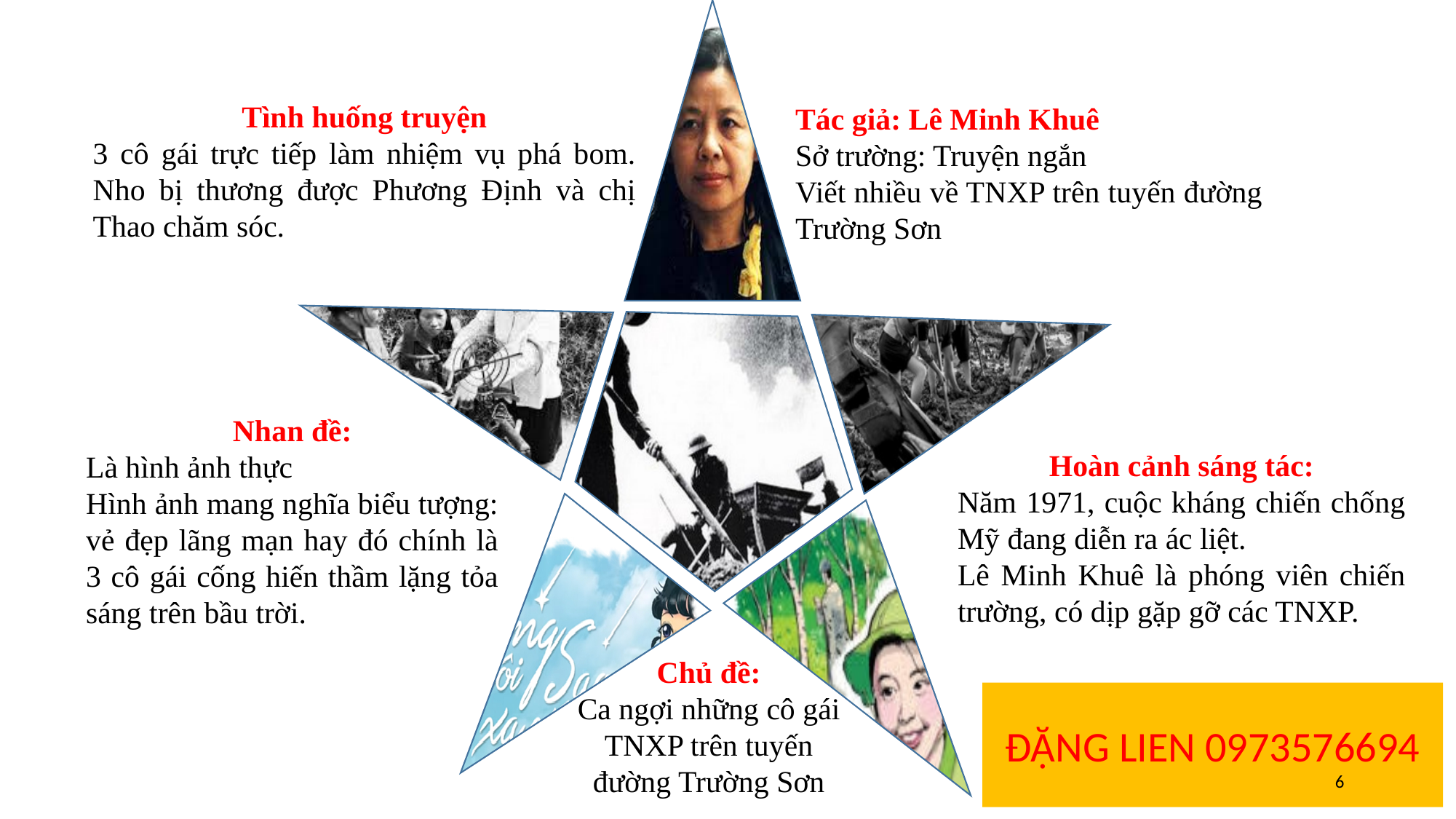

Tình huống truyện
3 cô gái trực tiếp làm nhiệm vụ phá bom. Nho bị thương được Phương Định và chị Thao chăm sóc.
Tác giả: Lê Minh Khuê
Sở trường: Truyện ngắn
Viết nhiều về TNXP trên tuyến đường Trường Sơn

Nhan đề:
Là hình ảnh thực
Hình ảnh mang nghĩa biểu tượng: vẻ đẹp lãng mạn hay đó chính là 3 cô gái cống hiến thầm lặng tỏa sáng trên bầu trời.
Hoàn cảnh sáng tác:
Năm 1971, cuộc kháng chiến chống Mỹ đang diễn ra ác liệt.
Lê Minh Khuê là phóng viên chiến trường, có dịp gặp gỡ các TNXP.

Chủ đề:
Ca ngợi những cô gái TNXP trên tuyến đường Trường Sơn
ĐẶNG LIEN 0973576694
6